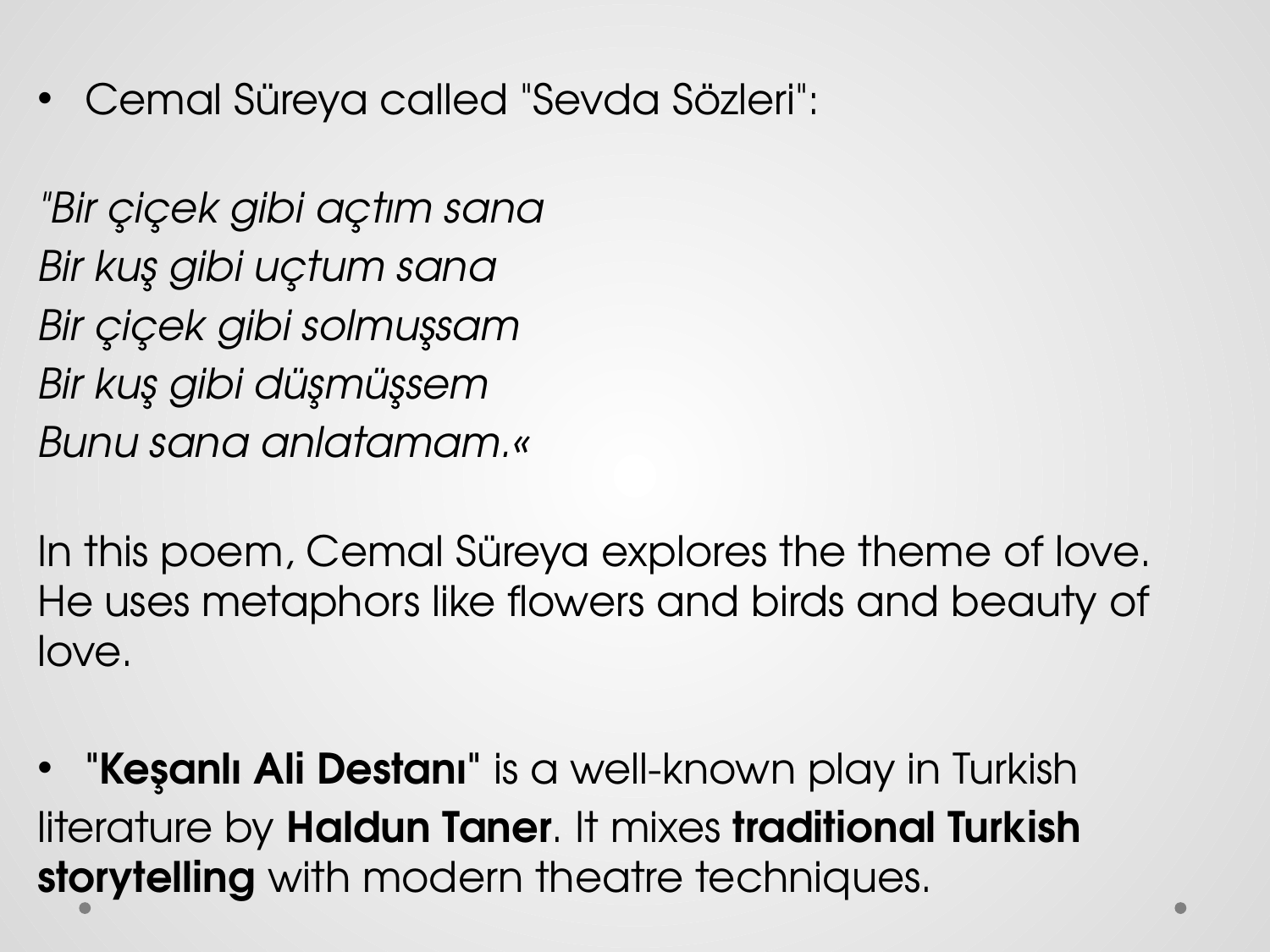

Cemal Süreya called "Sevda Sözleri":
"Bir çiçek gibi açtım sana
Bir kuş gibi uçtum sana
Bir çiçek gibi solmuşsam
Bir kuş gibi düşmüşsem
Bunu sana anlatamam.«
In this poem, Cemal Süreya explores the theme of love. He uses metaphors like flowers and birds and beauty of love.

"Keşanlı Ali Destanı" is a well-known play in Turkish
literature by Haldun Taner. It mixes traditional Turkish storytelling with modern theatre techniques.